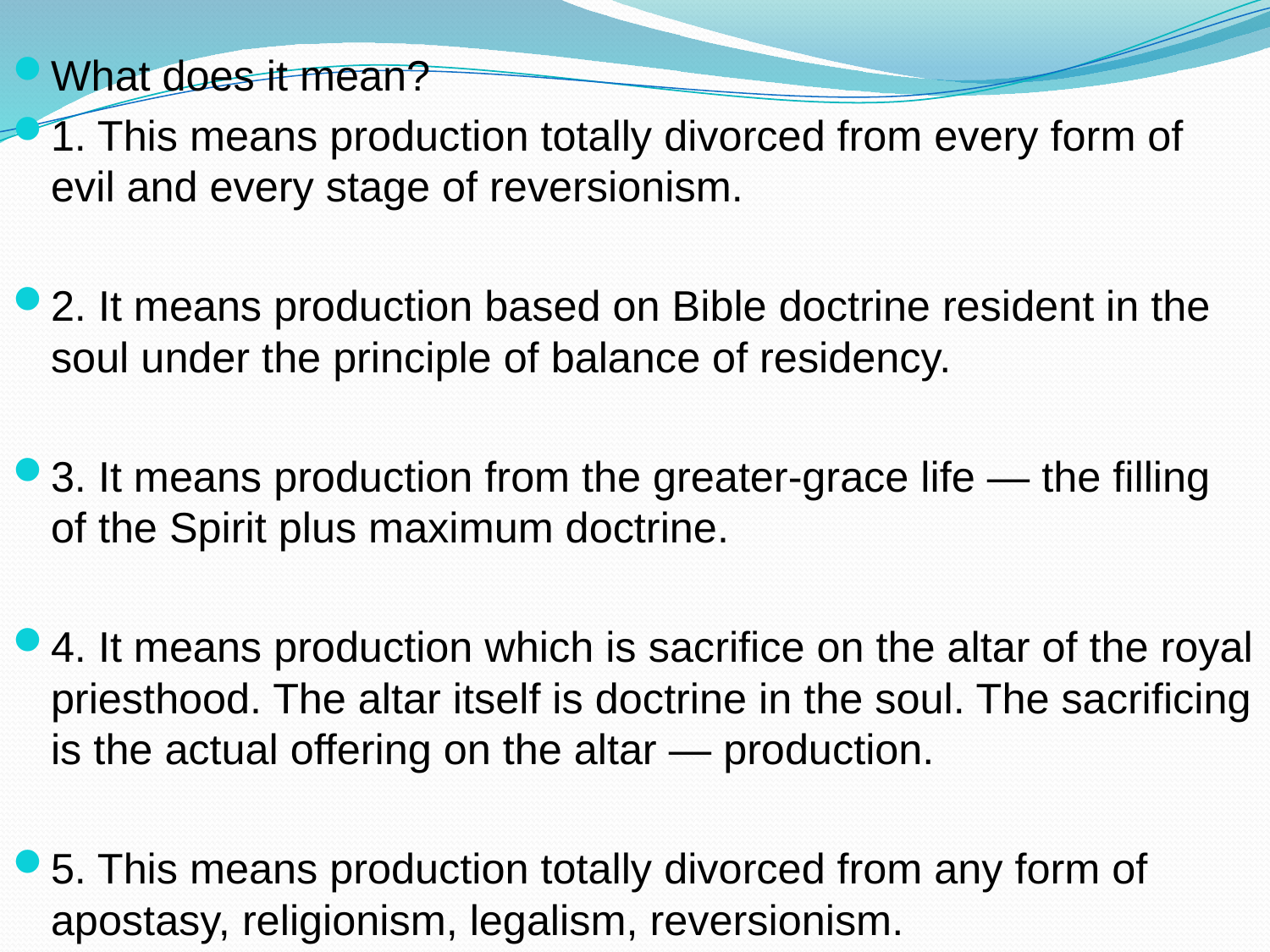

What does it mean?
1. This means production totally divorced from every form of evil and every stage of reversionism.

2. It means production based on Bible doctrine resident in the soul under the principle of balance of residency.

3. It means production from the greater-grace life — the filling of the Spirit plus maximum doctrine.

4. It means production which is sacrifice on the altar of the royal priesthood. The altar itself is doctrine in the soul. The sacrificing is the actual offering on the altar — production.

5. This means production totally divorced from any form of apostasy, religionism, legalism, reversionism.